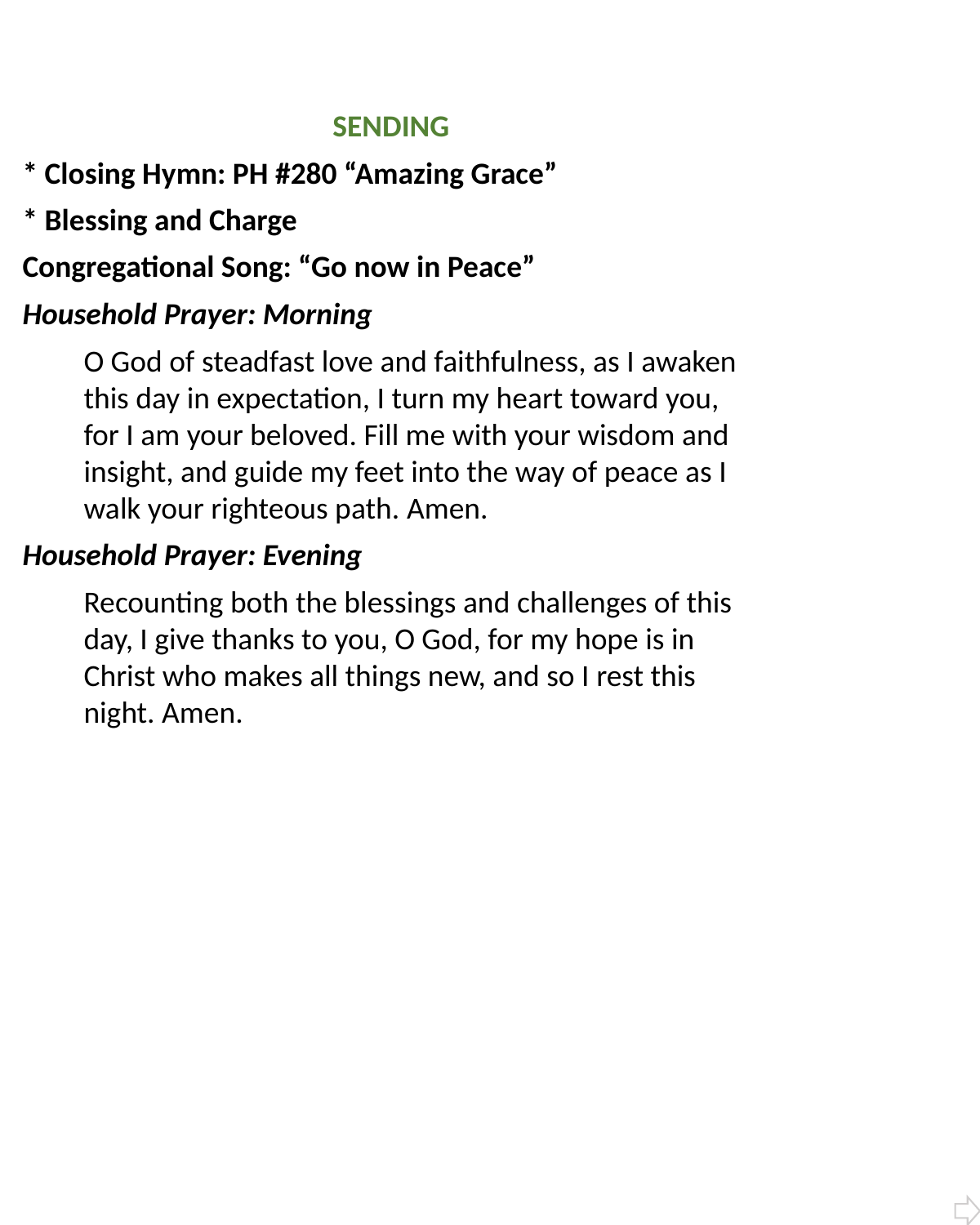

SENDING
* Closing Hymn: PH #280 “Amazing Grace”
* Blessing and Charge
Congregational Song: “Go now in Peace”
Household Prayer: Morning
O God of steadfast love and faithfulness, as I awaken this day in expectation, I turn my heart toward you, for I am your beloved. Fill me with your wisdom and insight, and guide my feet into the way of peace as I walk your righteous path. Amen.
Household Prayer: Evening
Recounting both the blessings and challenges of this day, I give thanks to you, O God, for my hope is in Christ who makes all things new, and so I rest this night. Amen.